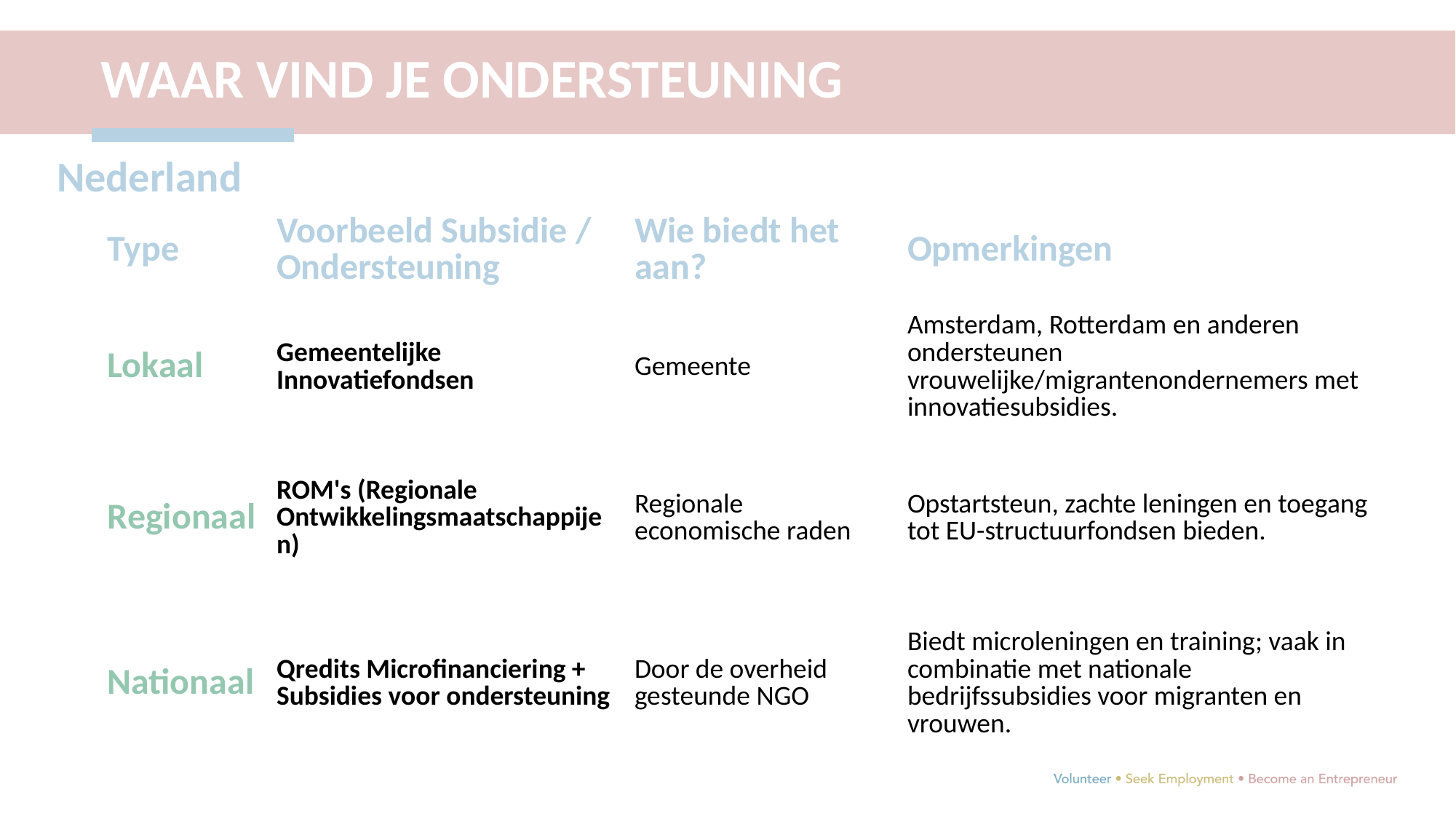

WAAR VIND JE ONDERSTEUNING
Nederland

| Type | Voorbeeld Subsidie / Ondersteuning | Wie biedt het aan? | Opmerkingen |
| --- | --- | --- | --- |
| Lokaal | Gemeentelijke Innovatiefondsen | Gemeente | Amsterdam, Rotterdam en anderen ondersteunen vrouwelijke/migrantenondernemers met innovatiesubsidies. |
| Regionaal | ROM's (Regionale Ontwikkelingsmaatschappijen) | Regionale economische raden | Opstartsteun, zachte leningen en toegang tot EU-structuurfondsen bieden. |
| Nationaal | Qredits Microfinanciering + Subsidies voor ondersteuning | Door de overheid gesteunde NGO | Biedt microleningen en training; vaak in combinatie met nationale bedrijfssubsidies voor migranten en vrouwen. |